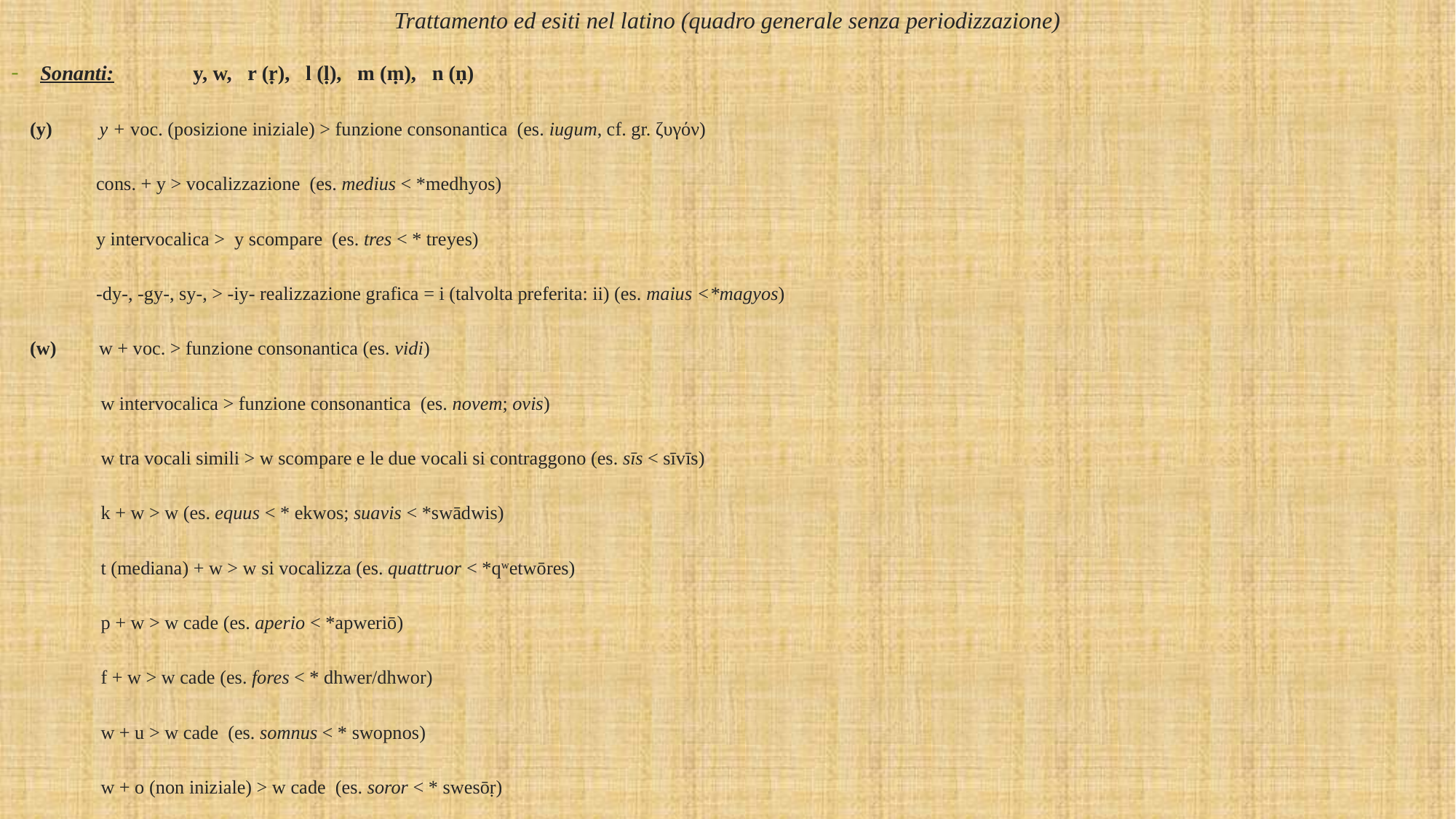

Trattamento ed esiti nel latino (quadro generale senza periodizzazione)

Sonanti:               y, w,   r (ṛ),   l (ḷ),   m (ṃ),   n (ṇ)

    (y)          y + voc. (posizione iniziale) > funzione consonantica  (es. iugum, cf. gr. ζυγόν)

                  cons. + y > vocalizzazione  (es. medius < *medhyos)

                  y intervocalica >  y scompare  (es. tres < * treyes)

                  -dy-, -gy-, sy-, > -iy- realizzazione grafica = i (talvolta preferita: ii) (es. maius <*magyos)

    (w)         w + voc. > funzione consonantica (es. vidi)

                   w intervocalica > funzione consonantica  (es. novem; ovis)

                   w tra vocali simili > w scompare e le due vocali si contraggono (es. sīs < sīvīs)

                   k + w > w (es. equus < * ekwos; suavis < *swādwis)

                   t (mediana) + w > w si vocalizza (es. quattruor < *qwetwōres)

                   p + w > w cade (es. aperio < *apweriō)

                   f + w > w cade (es. fores < * dhwer/dhwor)

                   w + u > w cade  (es. somnus < * swopnos)

                   w + o (non iniziale) > w cade  (es. soror < * swesōṛ)